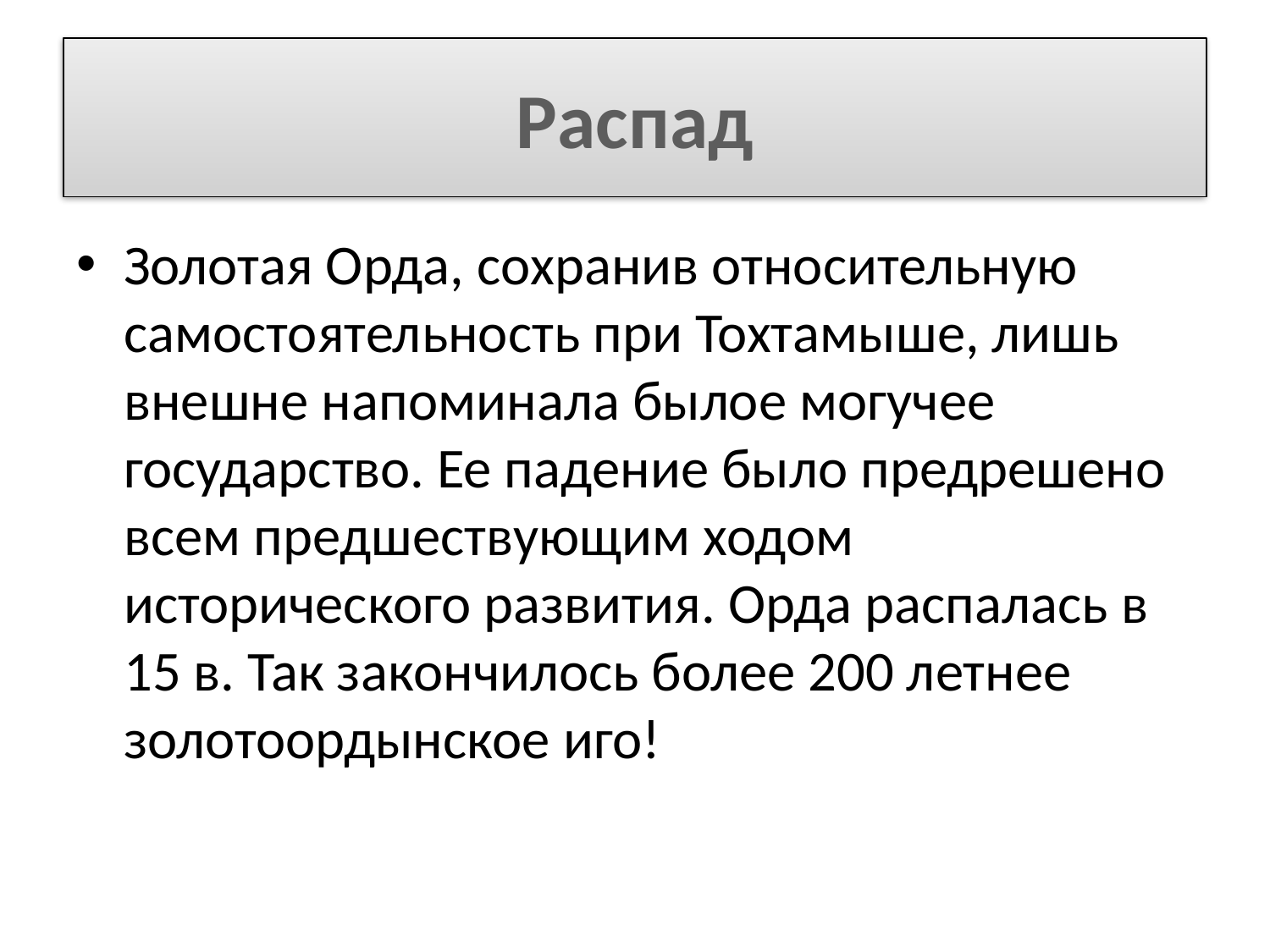

# Распад
Золотая Орда, сохранив относительную самостоятельность при Тохтамыше, лишь внешне напоминала былое могучее государство. Ее падение было предрешено всем предшествующим ходом исторического развития. Орда распалась в 15 в. Так закончилось более 200 летнее золотоордынское иго!